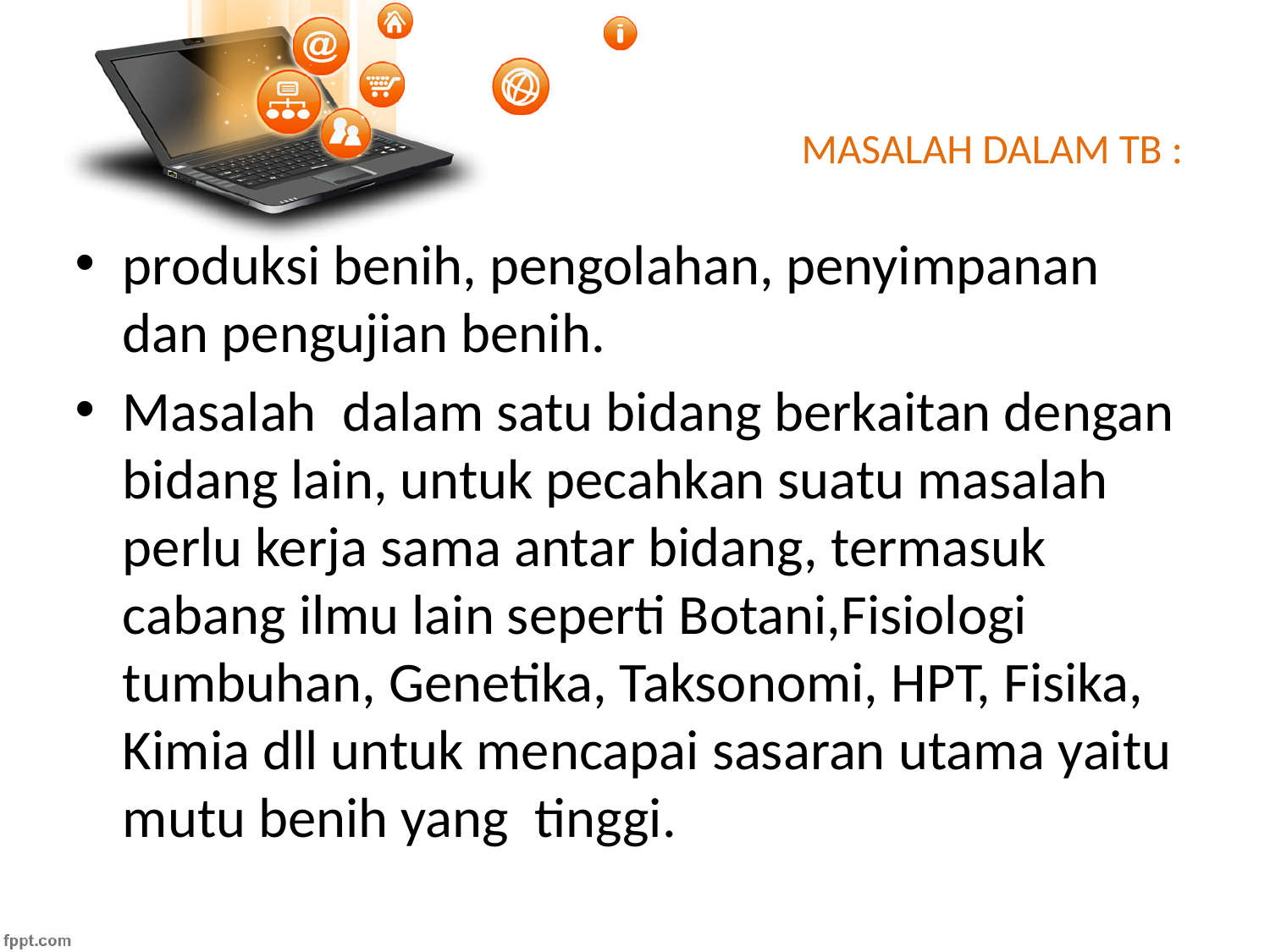

# MASALAH DALAM TB :
produksi benih, pengolahan, penyimpanan dan pengujian benih.
Masalah  dalam satu bidang berkaitan dengan bidang lain, untuk pecahkan suatu masalah perlu kerja sama antar bidang, termasuk cabang ilmu lain seperti Botani,Fisiologi tumbuhan, Genetika, Taksonomi, HPT, Fisika, Kimia dll untuk mencapai sasaran utama yaitu mutu benih yang  tinggi.